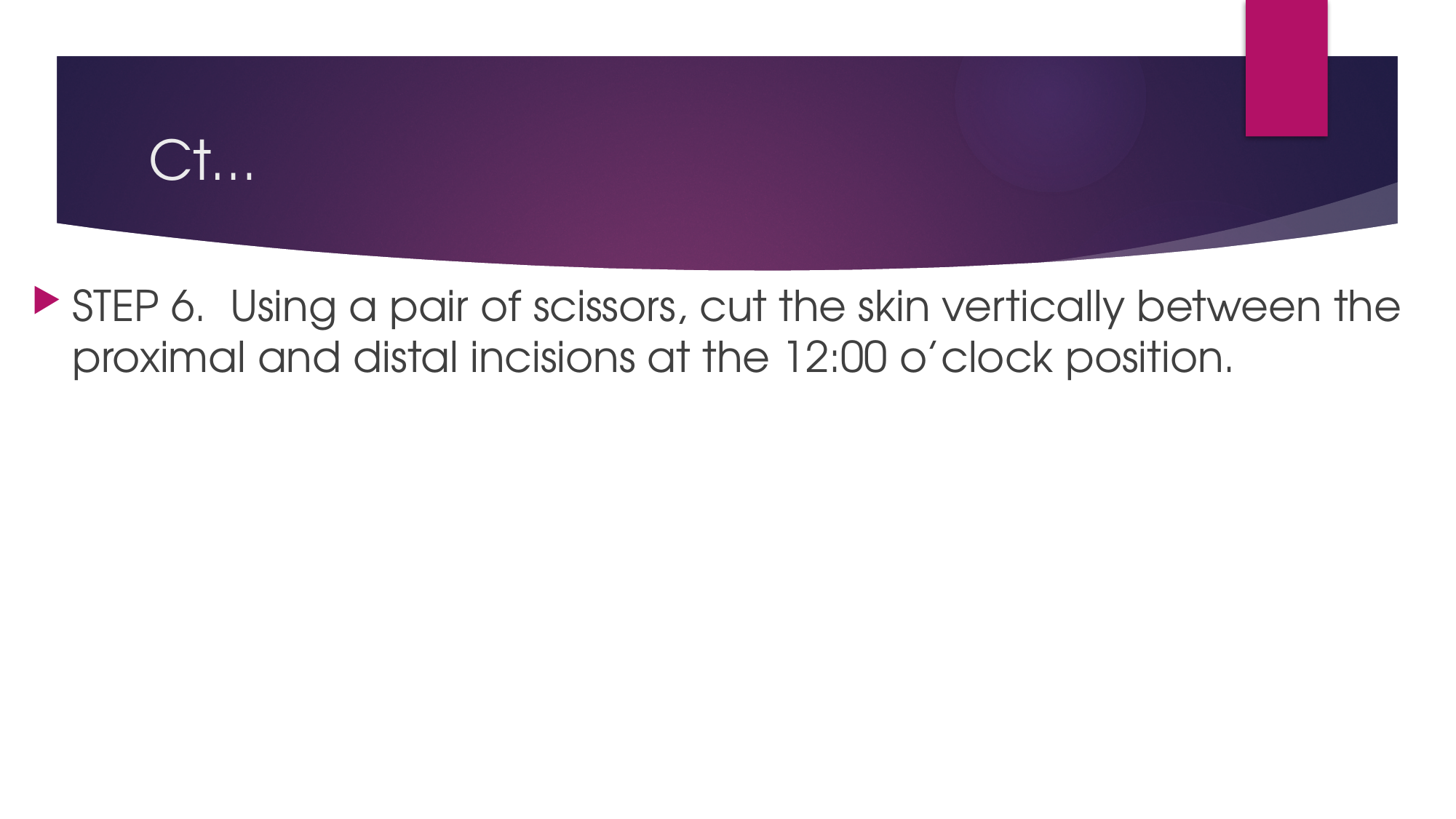

# Ct…
STEP 6.  Using a pair of scissors, cut the skin vertically between the proximal and distal incisions at the 12:00 o’clock position.